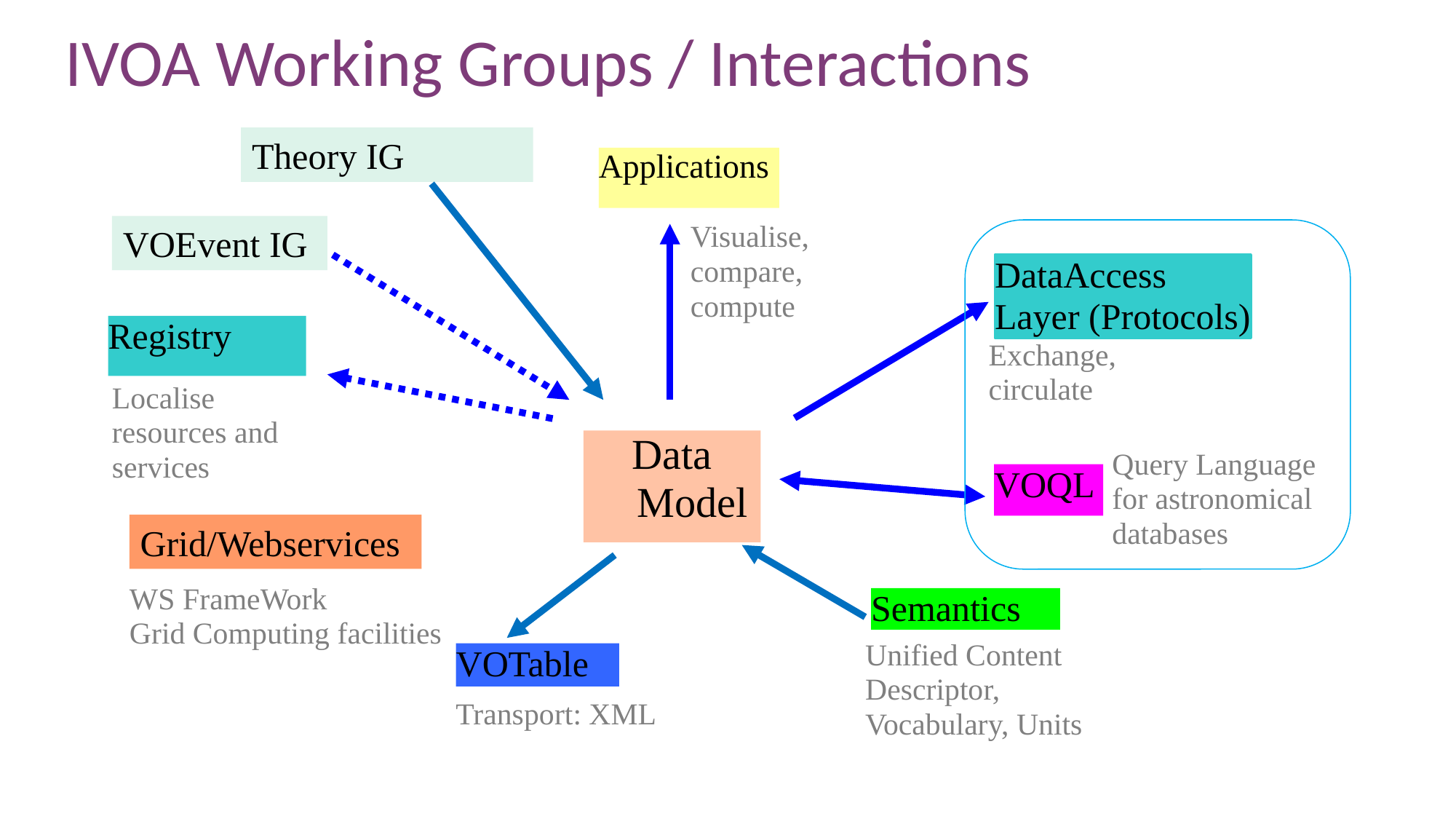

# IVOA Working Groups / Interactions
Theory IG
Applications

VOEvent IG
Visualise, compare, compute

DataAccess
Layer (Protocols)

Registry
Localise resources and services

Exchange, circulate

Data Model
Query Language for astronomical databases

VOQL

Grid/Webservices

WS FrameWork
Grid Computing facilities
Semantics
Unified Content Descriptor,
Vocabulary, Units
VOTable
Transport: XML